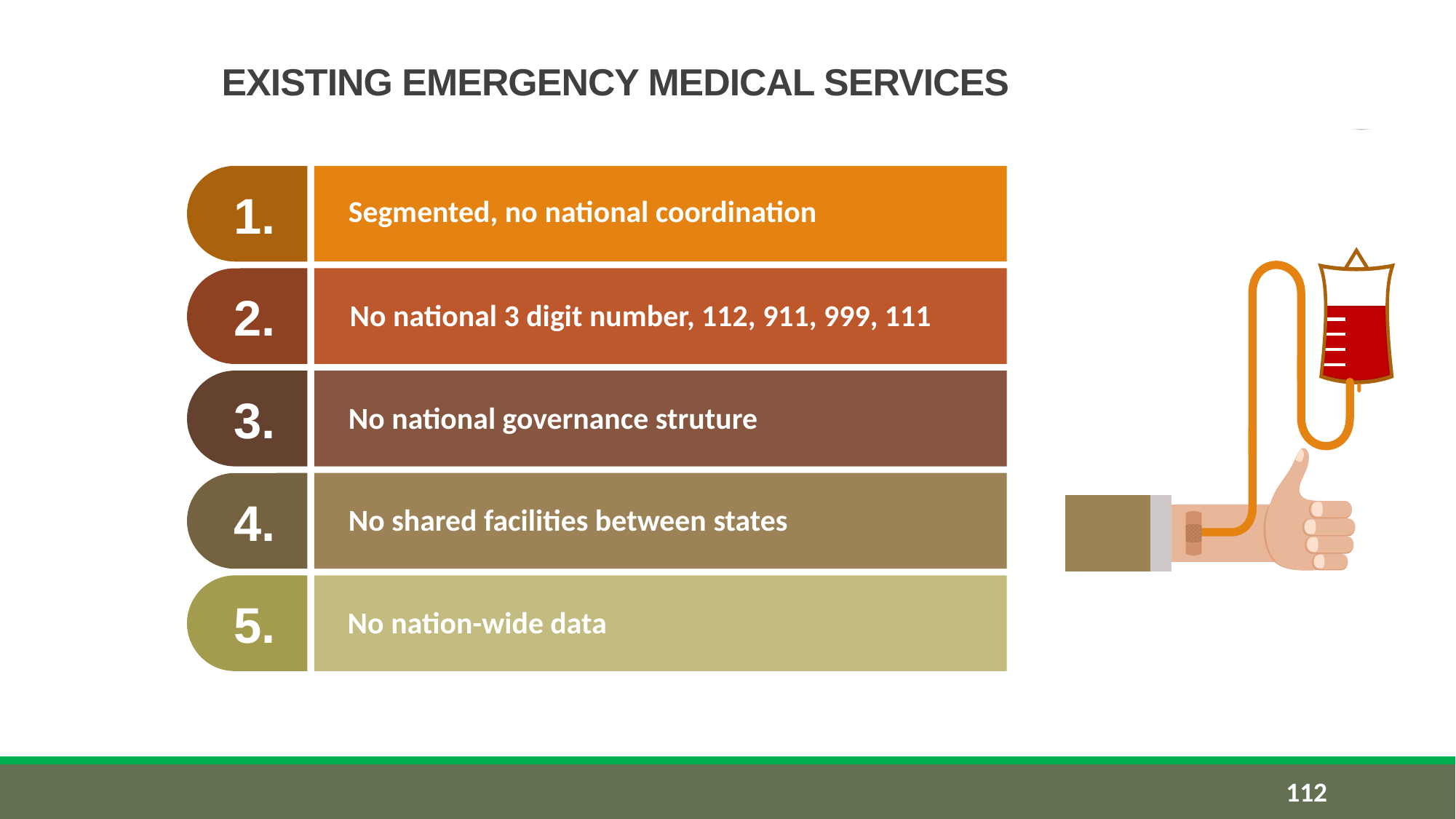

EXISTING EMERGENCY MEDICAL SERVICES

1.
Segmented, no national coordination

2.
No national 3 digit number, 112, 911, 999, 111

3.
No national governance struture

4.
No shared facilities between states

5.
No nation-wide data
112